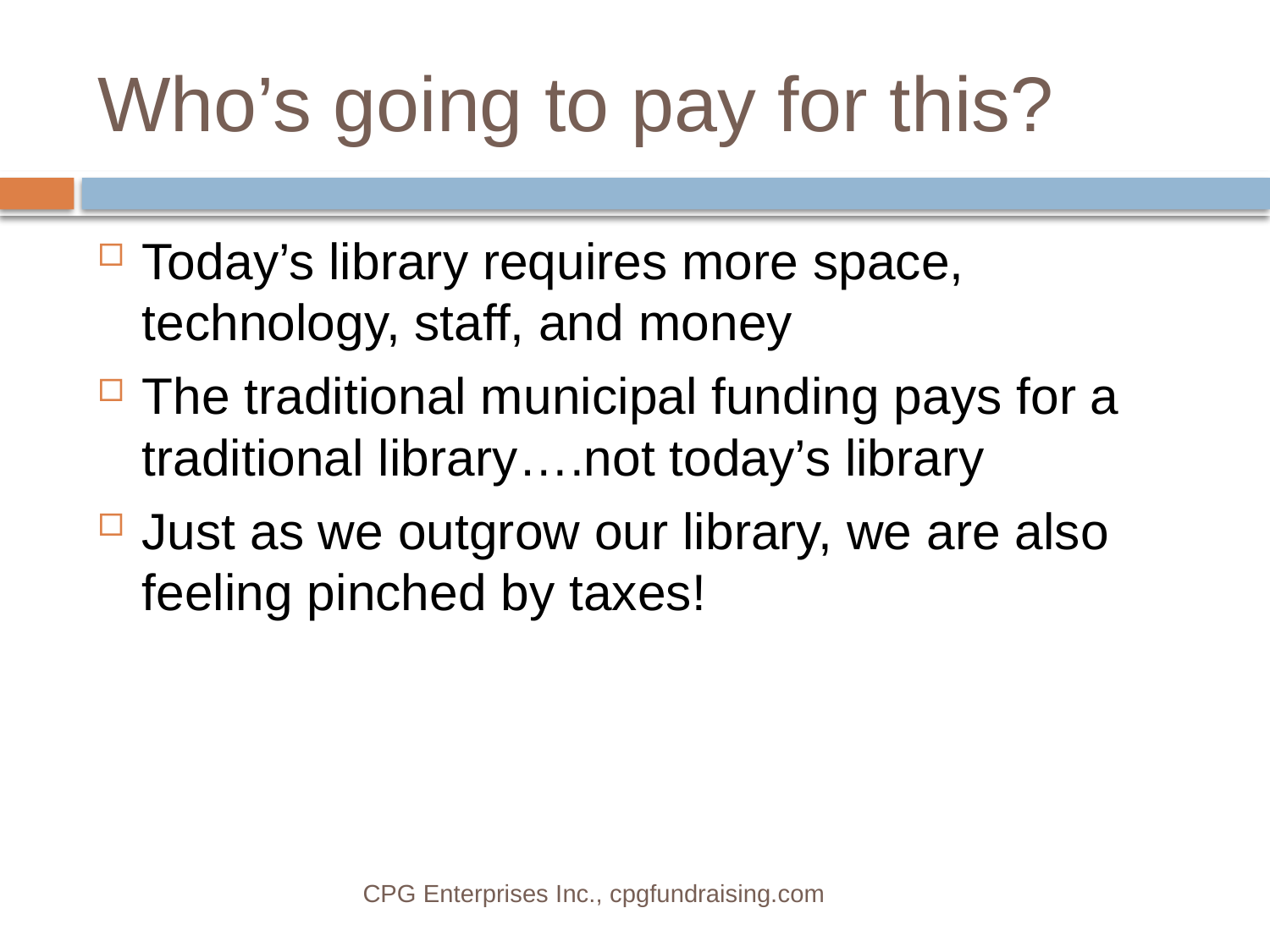

# Who’s going to pay for this?
Today’s library requires more space, technology, staff, and money
The traditional municipal funding pays for a traditional library….not today’s library
Just as we outgrow our library, we are also feeling pinched by taxes!

CPG Enterprises Inc., cpgfundraising.com